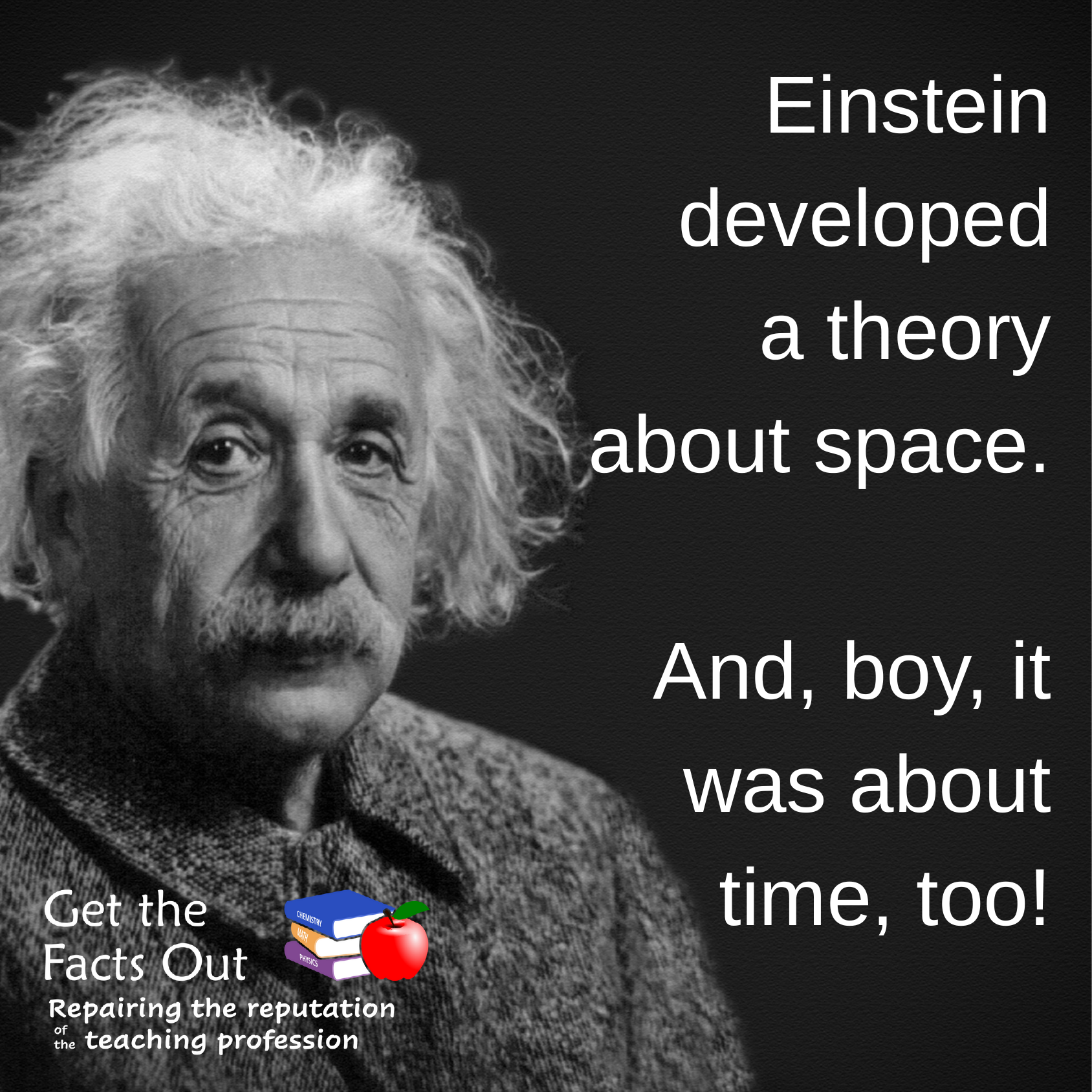

Einstein developed
a theory
about space.

And, boy, it was about time, too!